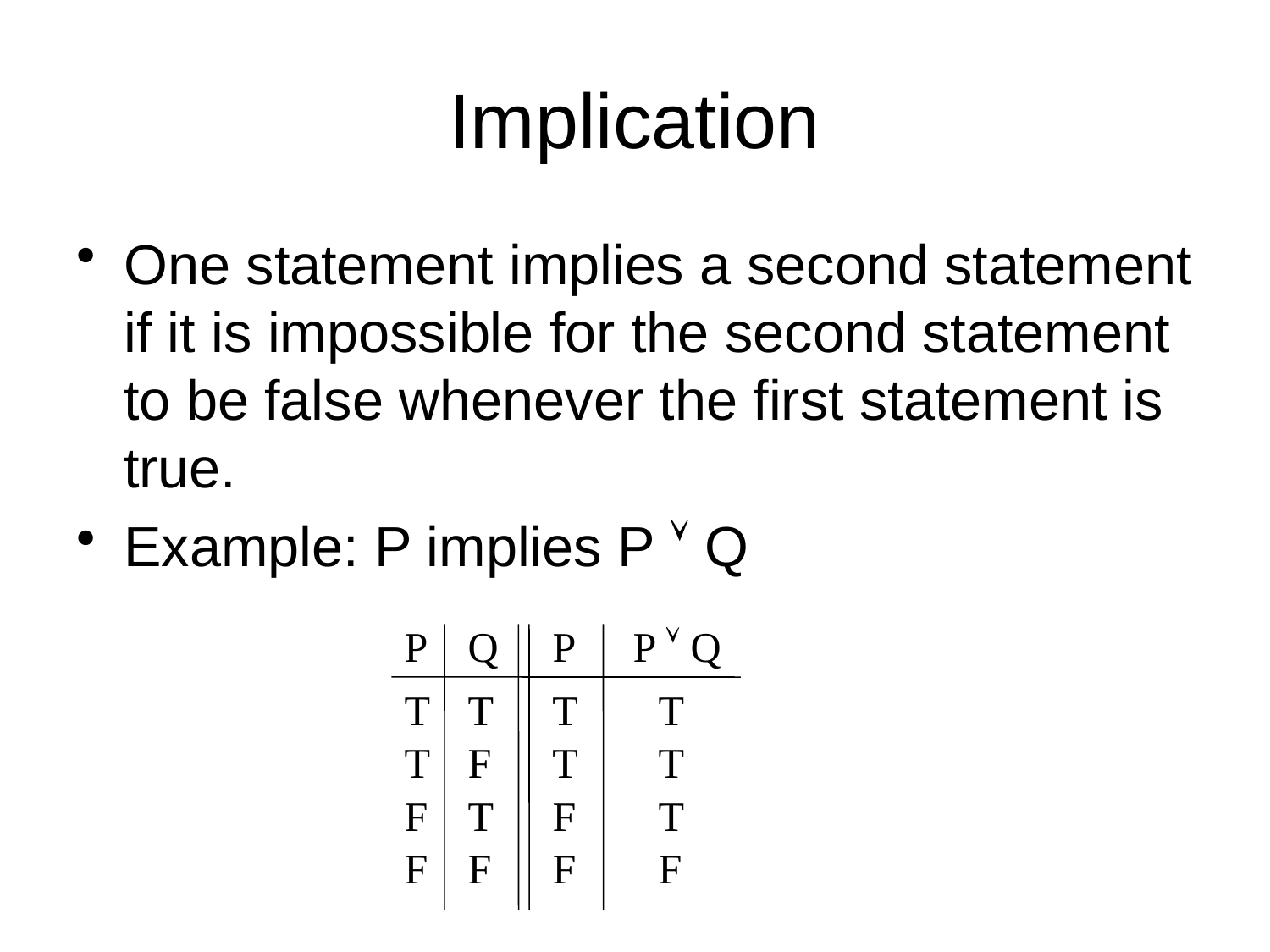

# Implication
One statement implies a second statement if it is impossible for the second statement to be false whenever the first statement is true.
Example: P implies P ∨ Q
P
Q
P
P ∨ Q

T
T
T
T
T
F
T
T
F
T
F
T
F
F
F
F